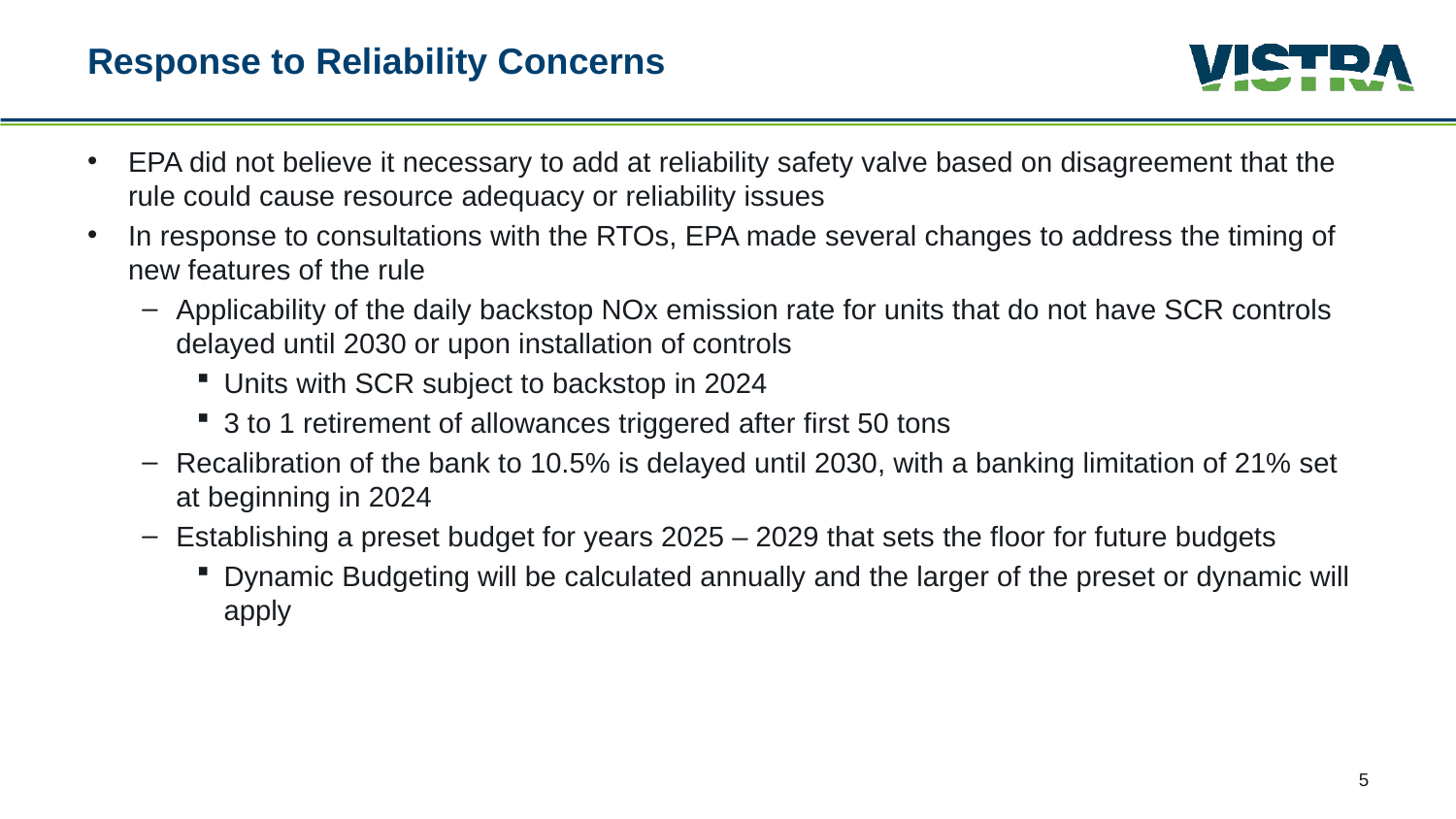

# Response to Reliability Concerns
EPA did not believe it necessary to add at reliability safety valve based on disagreement that the rule could cause resource adequacy or reliability issues
In response to consultations with the RTOs, EPA made several changes to address the timing of new features of the rule
Applicability of the daily backstop NOx emission rate for units that do not have SCR controls delayed until 2030 or upon installation of controls
Units with SCR subject to backstop in 2024
3 to 1 retirement of allowances triggered after first 50 tons
Recalibration of the bank to 10.5% is delayed until 2030, with a banking limitation of 21% set at beginning in 2024
Establishing a preset budget for years 2025 – 2029 that sets the floor for future budgets
Dynamic Budgeting will be calculated annually and the larger of the preset or dynamic will apply